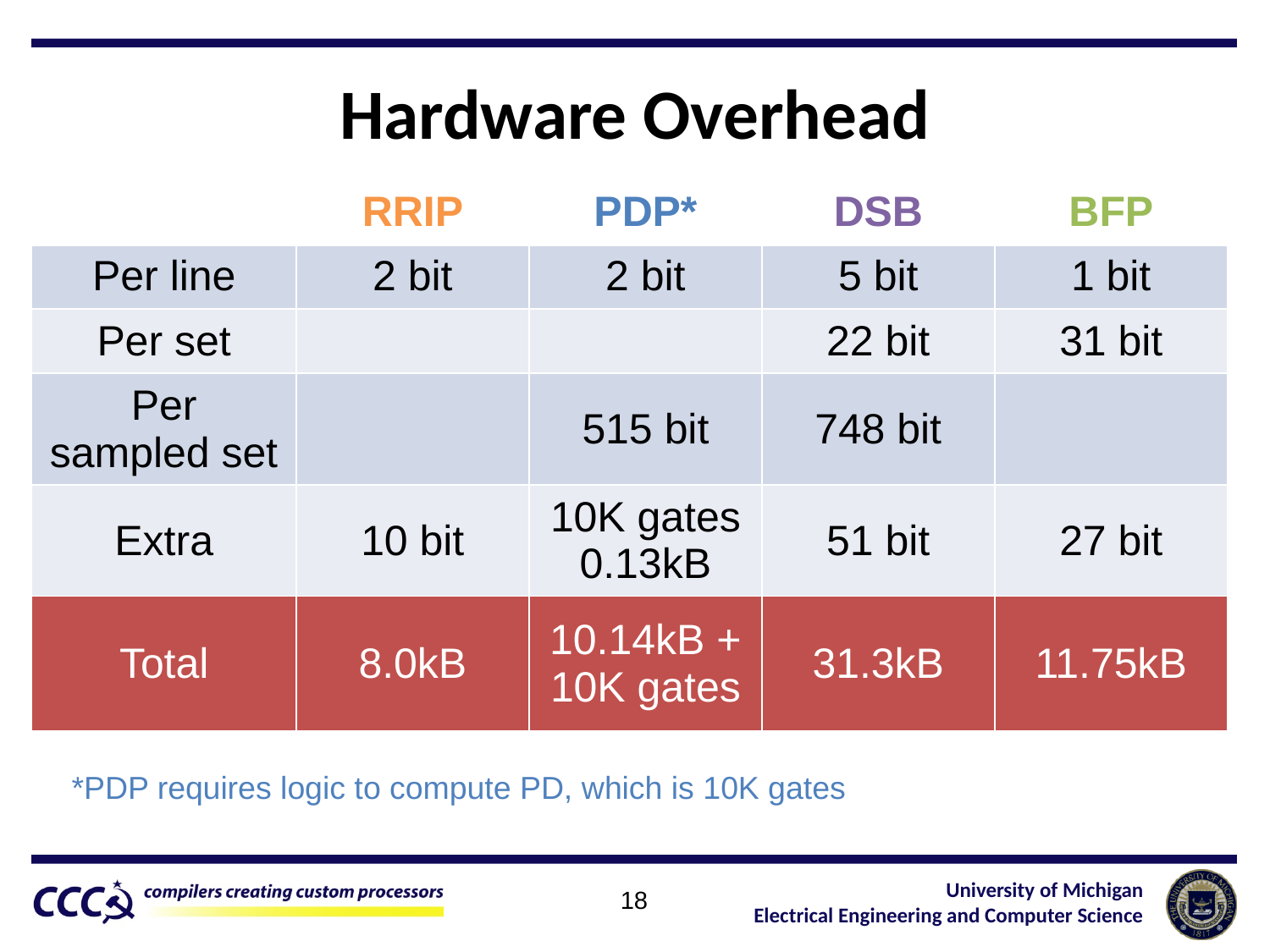

# Hardware Overhead
|  | RRIP | PDP\* | DSB | BFP |
| --- | --- | --- | --- | --- |
| Per line | 2 bit | 2 bit | 5 bit | 1 bit |
| Per set |  |  | 22 bit | 31 bit |
| Per sampled set |  | 515 bit | 748 bit |  |
| Extra | 10 bit | 10K gates 0.13kB | 51 bit | 27 bit |
| Total | 8.0kB | 10.14kB + 10K gates | 31.3kB | 11.75kB |
*PDP requires logic to compute PD, which is 10K gates
18